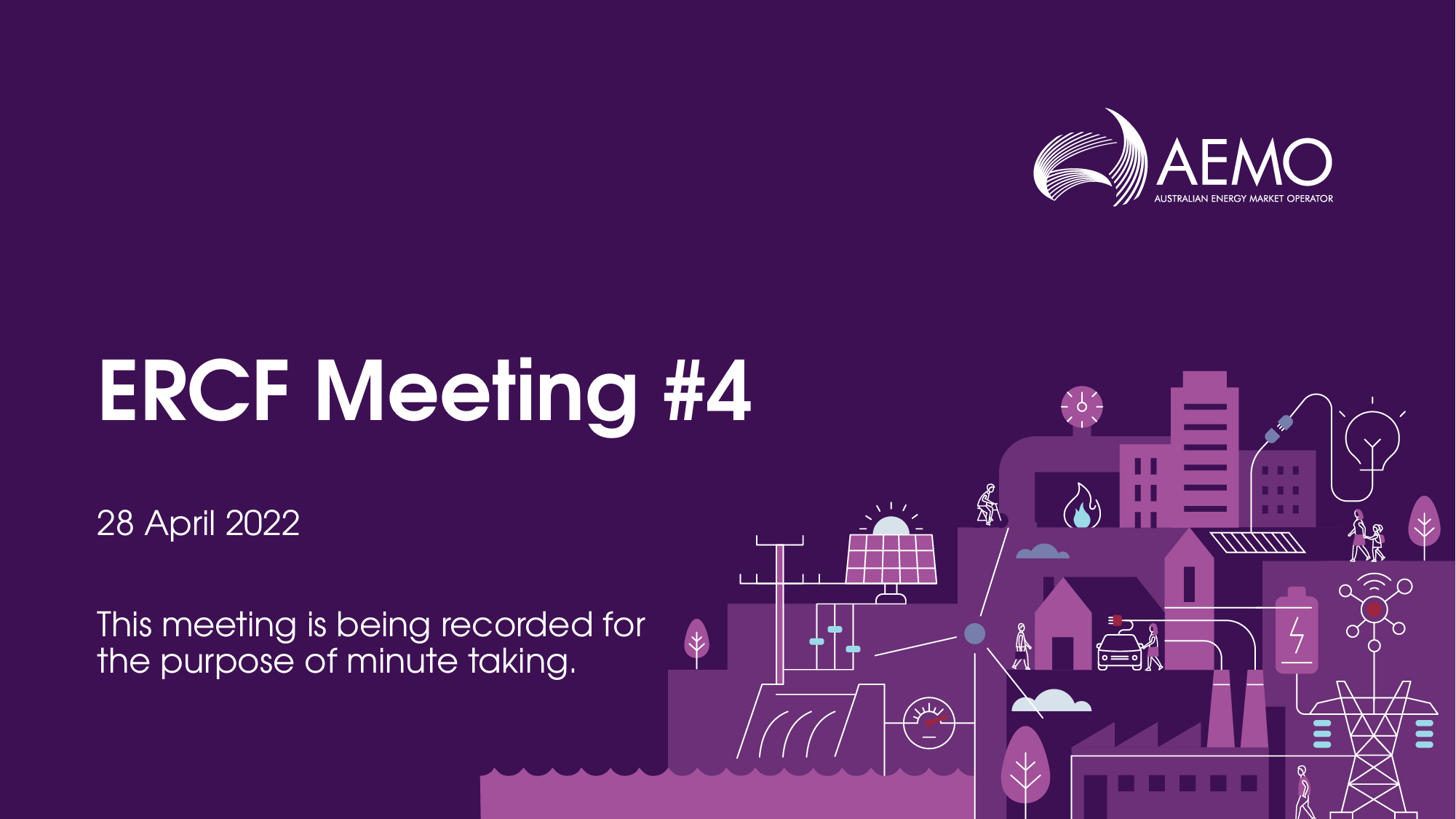

# ERCF Meeting #4
28 April 2022

This meeting is being recorded for the purpose of minute taking.